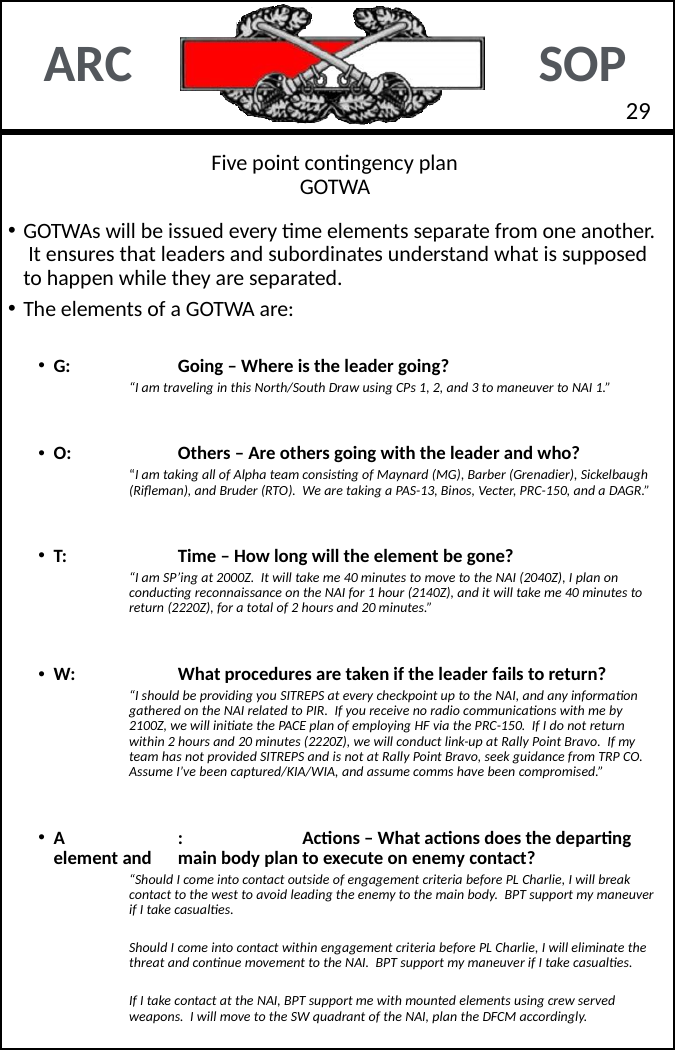

29
# Five point contingency plan GOTWA
GOTWAs will be issued every time elements separate from one another.  It ensures that leaders and subordinates understand what is supposed to happen while they are separated.
The elements of a GOTWA are:

G: 	Going – Where is the leader going?
“I am traveling in this North/South Draw using CPs 1, 2, and 3 to maneuver to NAI 1.”

O:	Others – Are others going with the leader and who?
“I am taking all of Alpha team consisting of Maynard (MG), Barber (Grenadier), Sickelbaugh (Rifleman), and Bruder (RTO).  We are taking a PAS-13, Binos, Vecter, PRC-150, and a DAGR.”

T:		Time – How long will the element be gone?
“I am SP’ing at 2000Z.  It will take me 40 minutes to move to the NAI (2040Z), I plan on conducting reconnaissance on the NAI for 1 hour (2140Z), and it will take me 40 minutes to return (2220Z), for a total of 2 hours and 20 minutes.”

W:	What procedures are taken if the leader fails to return?
“I should be providing you SITREPS at every checkpoint up to the NAI, and any information gathered on the NAI related to PIR.  If you receive no radio communications with me by 2100Z, we will initiate the PACE plan of employing HF via the PRC-150.  If I do not return within 2 hours and 20 minutes (2220Z), we will conduct link-up at Rally Point Bravo.  If my team has not provided SITREPS and is not at Rally Point Bravo, seek guidance from TRP CO.  Assume I’ve been captured/KIA/WIA, and assume comms have been compromised.”

A	:	Actions – What actions does the departing element and 		main body plan to execute on enemy contact?
“Should I come into contact outside of engagement criteria before PL Charlie, I will break contact to the west to avoid leading the enemy to the main body.  BPT support my maneuver if I take casualties.

Should I come into contact within engagement criteria before PL Charlie, I will eliminate the threat and continue movement to the NAI.  BPT support my maneuver if I take casualties.

If I take contact at the NAI, BPT support me with mounted elements using crew served weapons.  I will move to the SW quadrant of the NAI, plan the DFCM accordingly.